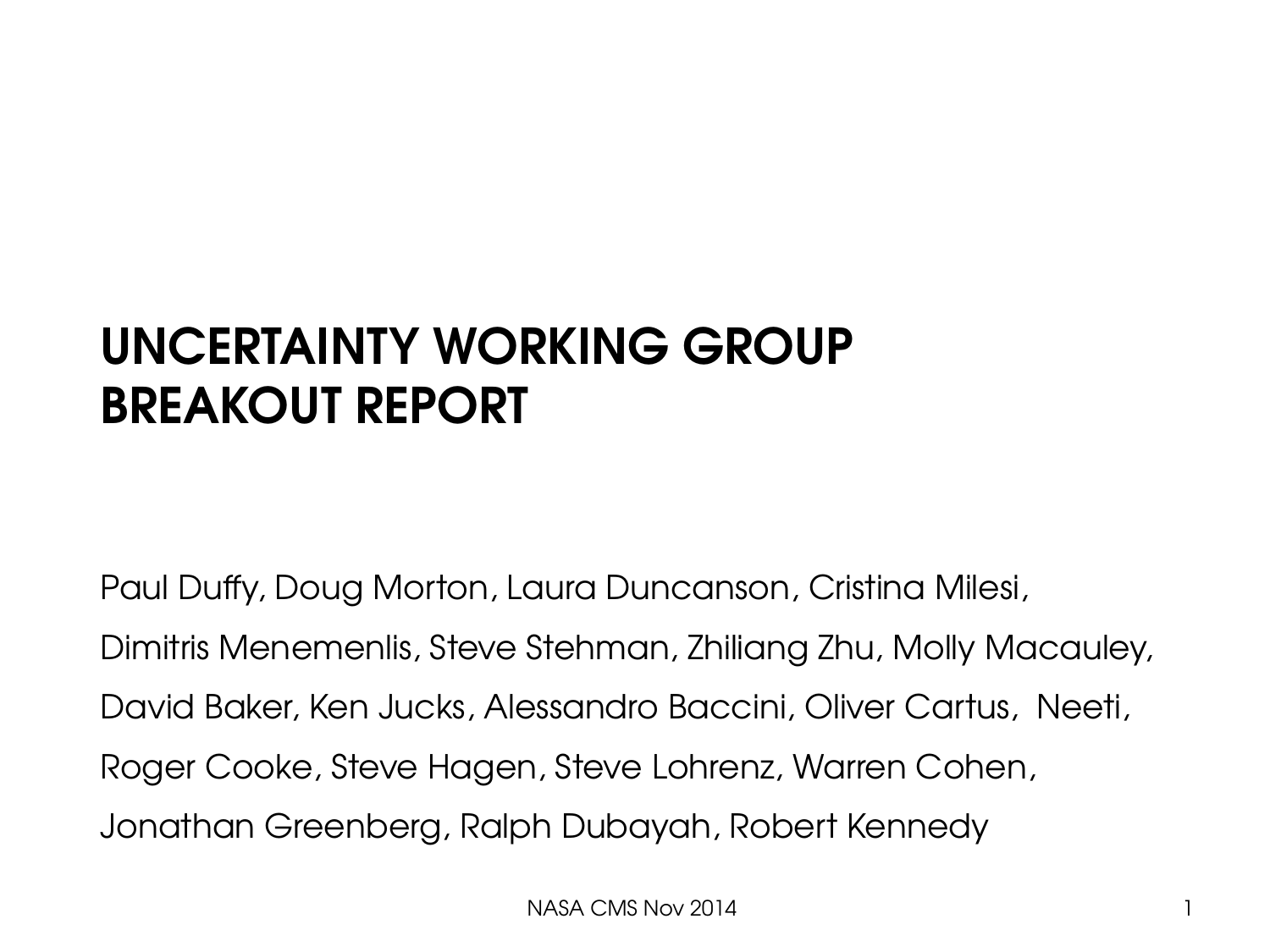

# uncertainty working group Breakout report
Paul Duffy, Doug Morton, Laura Duncanson, Cristina Milesi,
Dimitris Menemenlis, Steve Stehman, Zhiliang Zhu, Molly Macauley, David Baker, Ken Jucks, Alessandro Baccini, Oliver Cartus,  Neeti,
Roger Cooke, Steve Hagen, Steve Lohrenz, Warren Cohen, Jonathan Greenberg, Ralph Dubayah, Robert Kennedy
NASA CMS Nov 2014
1